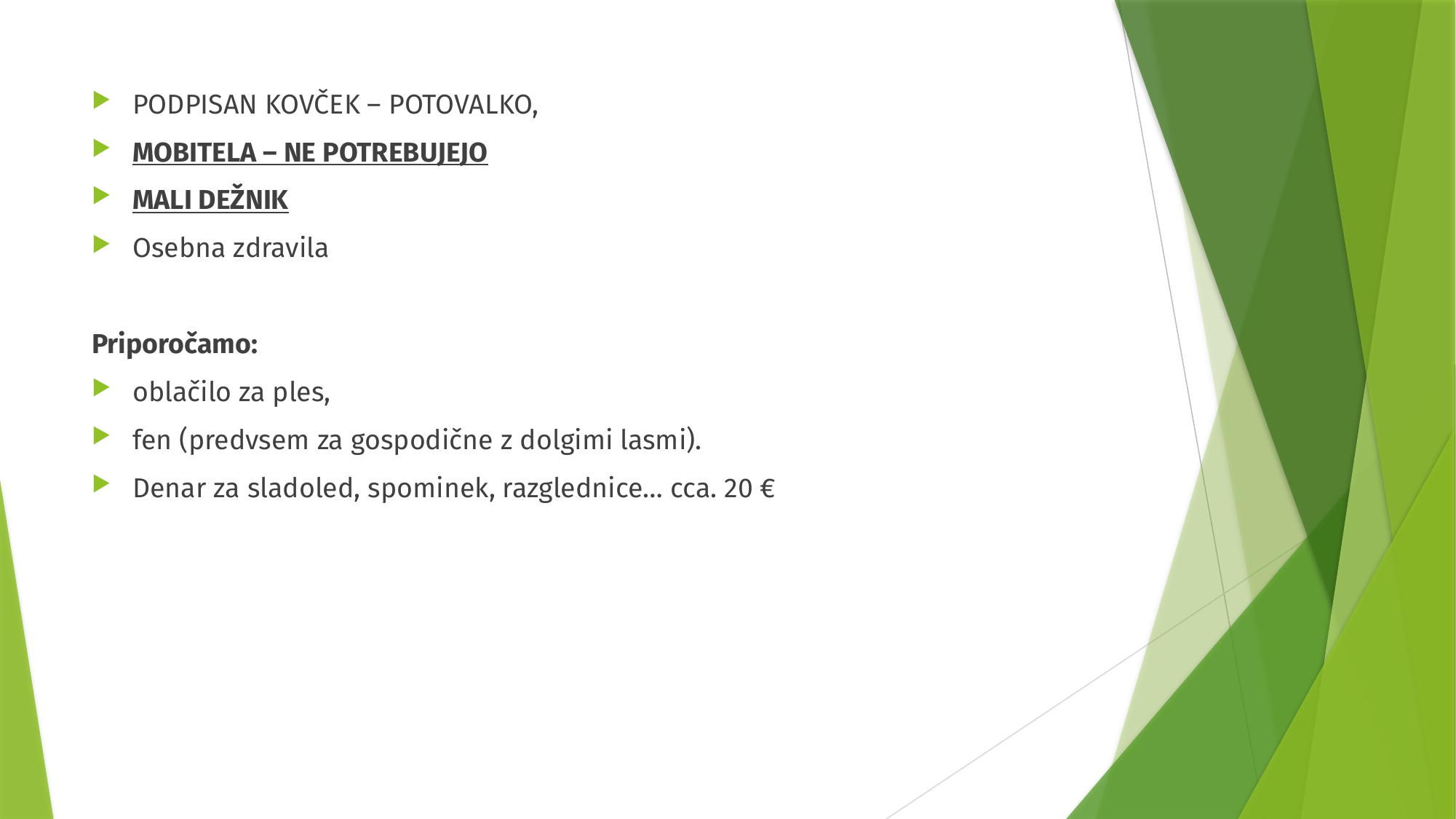

PODPISAN KOVČEK – POTOVALKO,
MOBITELA – NE POTREBUJEJO
MALI DEŽNIK
Osebna zdravila

Priporočamo:
oblačilo za ples,
fen (predvsem za gospodične z dolgimi lasmi).
Denar za sladoled, spominek, razglednice… cca. 20 €